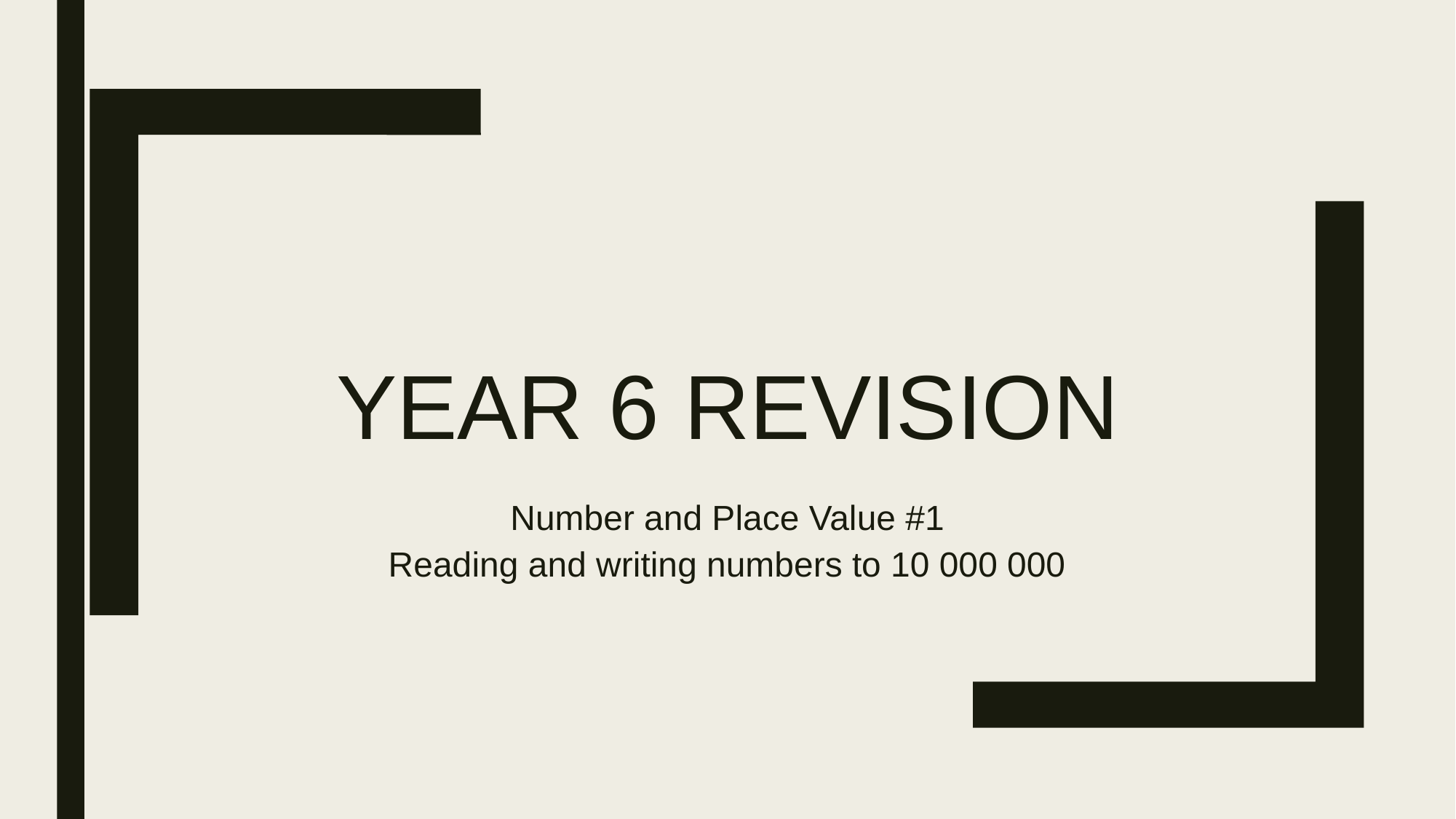

# Year 6 Revision
Number and Place Value #1
Reading and writing numbers to 10 000 000